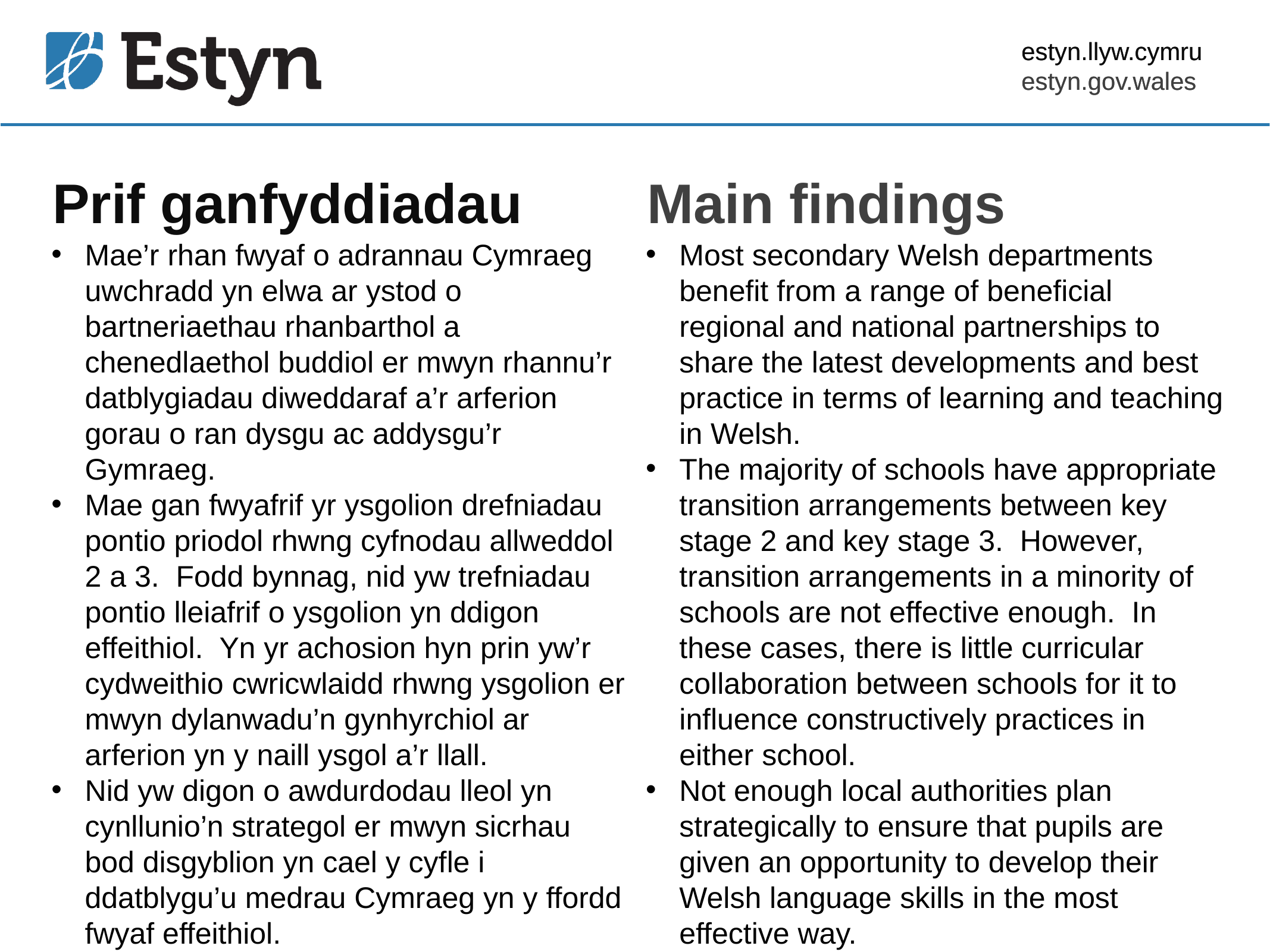

estyn.llyw.cymru
estyn.gov.wales
# Prif ganfyddiadau
Main findings
Mae’r rhan fwyaf o adrannau Cymraeg uwchradd yn elwa ar ystod o bartneriaethau rhanbarthol a chenedlaethol buddiol er mwyn rhannu’r datblygiadau diweddaraf a’r arferion gorau o ran dysgu ac addysgu’r Gymraeg.
Mae gan fwyafrif yr ysgolion drefniadau pontio priodol rhwng cyfnodau allweddol 2 a 3.  Fodd bynnag, nid yw trefniadau pontio lleiafrif o ysgolion yn ddigon effeithiol.  Yn yr achosion hyn prin yw’r cydweithio cwricwlaidd rhwng ysgolion er mwyn dylanwadu’n gynhyrchiol ar arferion yn y naill ysgol a’r llall.
Nid yw digon o awdurdodau lleol yn cynllunio’n strategol er mwyn sicrhau bod disgyblion yn cael y cyfle i ddatblygu’u medrau Cymraeg yn y ffordd fwyaf effeithiol.

Most secondary Welsh departments benefit from a range of beneficial regional and national partnerships to share the latest developments and best practice in terms of learning and teaching in Welsh.
The majority of schools have appropriate transition arrangements between key stage 2 and key stage 3.  However, transition arrangements in a minority of schools are not effective enough.  In these cases, there is little curricular collaboration between schools for it to influence constructively practices in either school.
Not enough local authorities plan strategically to ensure that pupils are given an opportunity to develop their Welsh language skills in the most effective way.